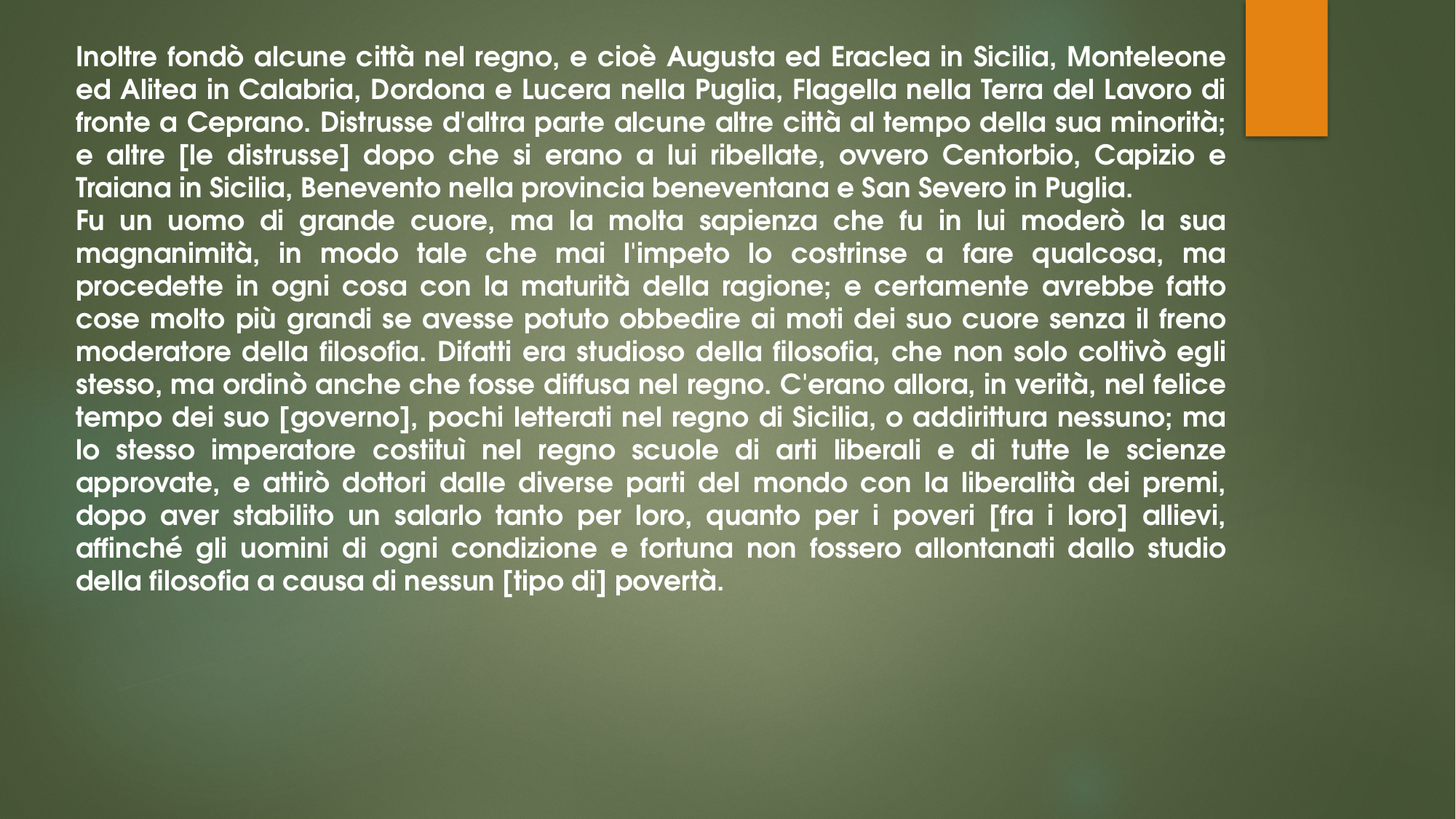

Inoltre fondò alcune città nel regno, e cioè Augusta ed Eraclea in Sicilia, Monteleone ed Alitea in Calabria, Dordona e Lucera nella Puglia, Flagella nella Terra del Lavoro di fronte a Ceprano. Distrusse d'altra parte alcune altre città al tempo della sua minorità; e altre [le distrusse] dopo che si erano a lui ribellate, ovvero Centorbio, Capizio e Traiana in Sicilia, Benevento nella provincia beneventana e San Severo in Puglia.
Fu un uomo di grande cuore, ma la molta sapienza che fu in lui moderò la sua magnanimità, in modo tale che mai l'impeto lo costrinse a fare qualcosa, ma procedette in ogni cosa con la maturità della ragione; e certamente avrebbe fatto cose molto più grandi se avesse potuto obbedire ai moti dei suo cuore senza il freno moderatore della filosofia. Difatti era studioso della filosofia, che non solo coltivò egli stesso, ma ordinò anche che fosse diffusa nel regno. C'erano allora, in verità, nel felice tempo dei suo [governo], pochi letterati nel regno di Sicilia, o addirittura nessuno; ma lo stesso imperatore costituì nel regno scuole di arti liberali e di tutte le scienze approvate, e attirò dottori dalle diverse parti del mondo con la liberalità dei premi, dopo aver stabilito un salarlo tanto per loro, quanto per i poveri [fra i loro] allievi, affinché gli uomini di ogni condizione e fortuna non fossero allontanati dallo studio della filosofia a causa di nessun [tipo di] povertà.